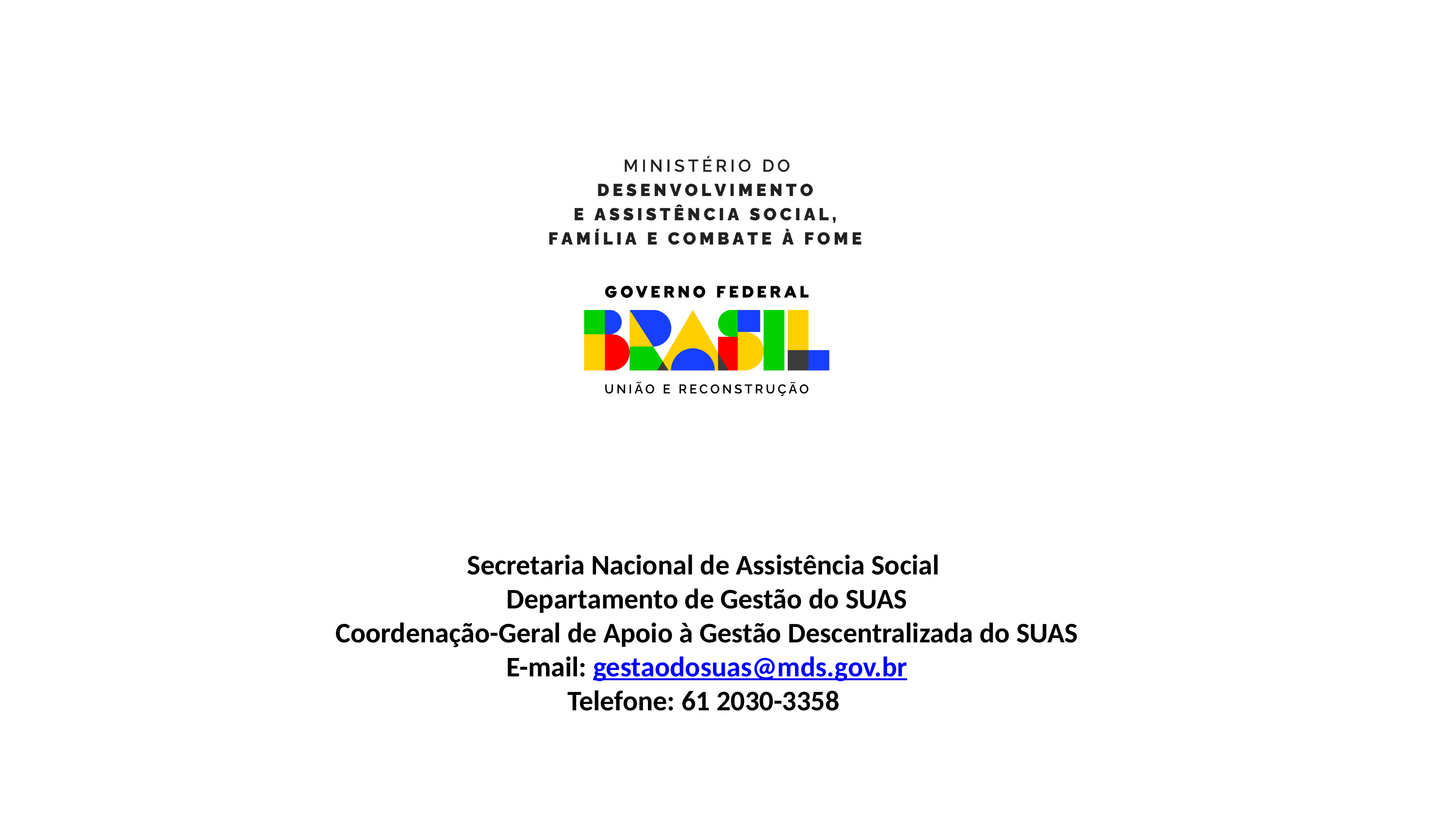

Secretaria Nacional de Assistência Social
Departamento de Gestão do SUAS
Coordenação-Geral de Apoio à Gestão Descentralizada do SUAS
E-mail: gestaodosuas@mds.gov.br
Telefone: 61 2030-3358